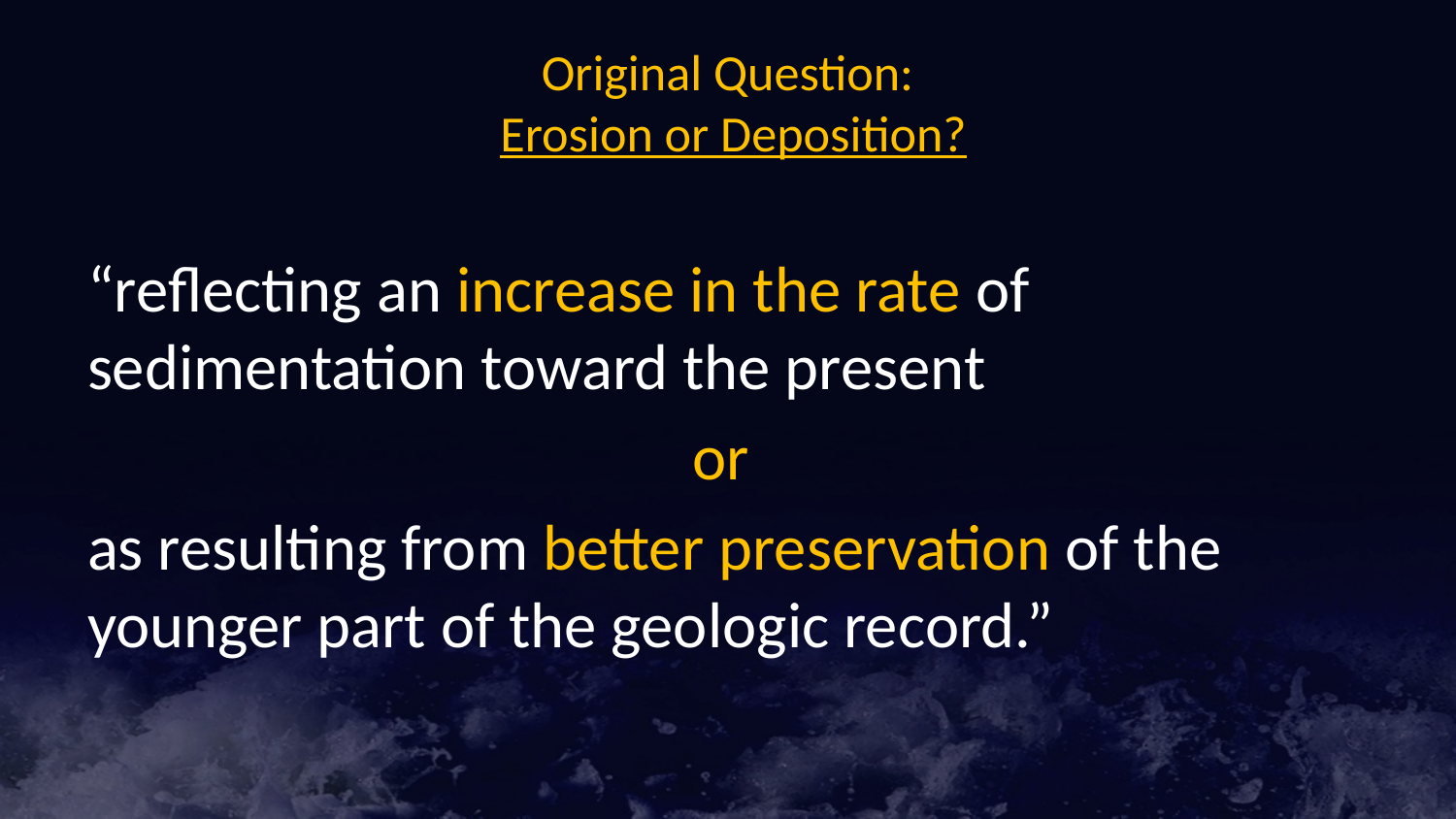

# Original Question: Erosion or Deposition?
“reflecting an increase in the rate of sedimentation toward the present
or
as resulting from better preservation of the younger part of the geologic record.”